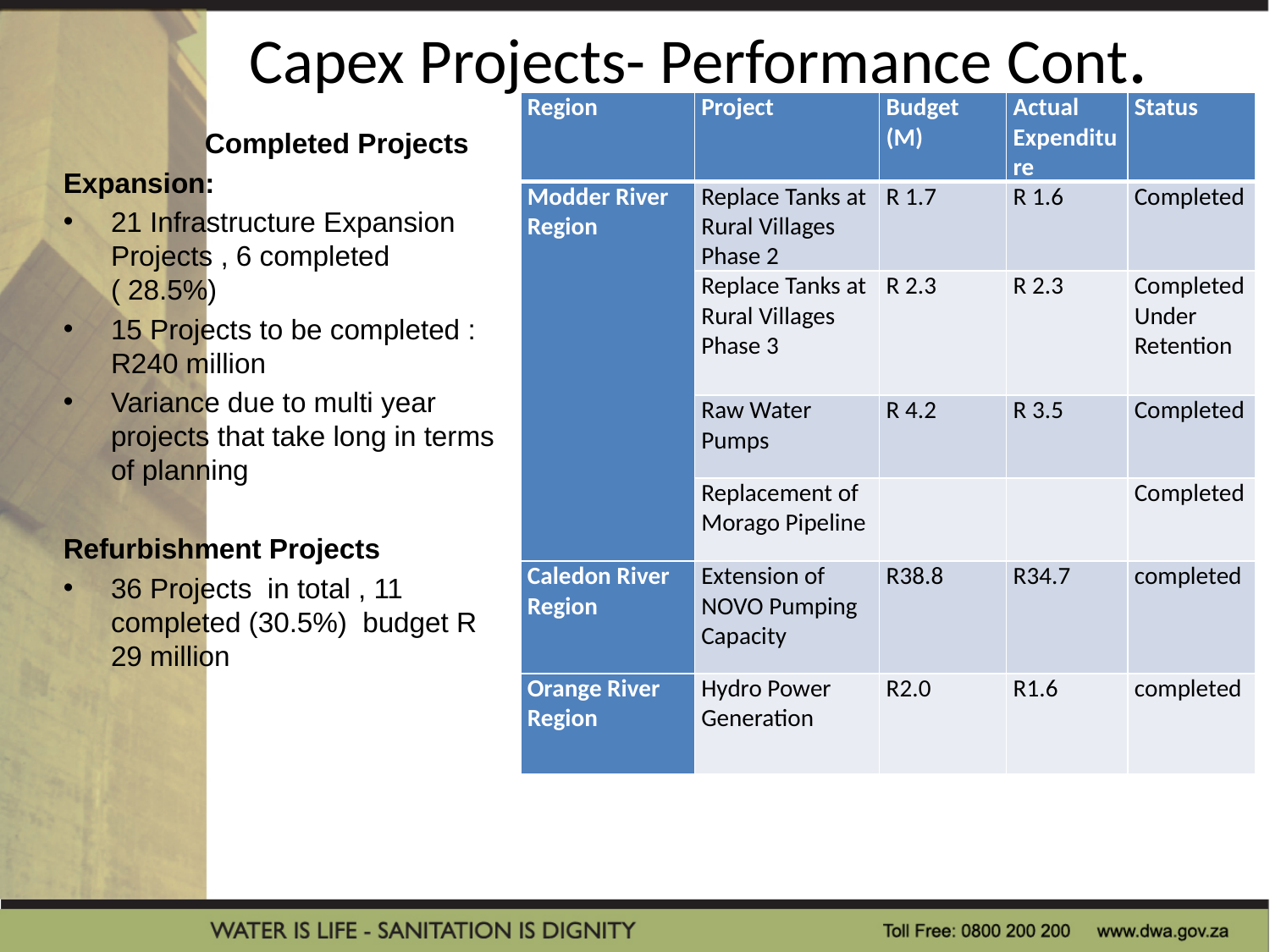

# Capex Projects- Performance Cont.
| Region | Project | Budget (M) | Actual Expenditure | Status |
| --- | --- | --- | --- | --- |
| Modder River Region | Replace Tanks at Rural Villages Phase 2 | R 1.7 | R 1.6 | Completed |
|  | Replace Tanks at Rural Villages Phase 3 | R 2.3 | R 2.3 | Completed Under Retention |
|  | Raw Water Pumps | R 4.2 | R 3.5 | Completed |
|  | Replacement of Morago Pipeline |  |  | Completed |
| Caledon River Region | Extension of NOVO Pumping Capacity | R38.8 | R34.7 | completed |
| Orange River Region | Hydro Power Generation | R2.0 | R1.6 | completed |
                   Completed Projects
Expansion:
21 Infrastructure Expansion Projects , 6 completed  ( 28.5%)
15 Projects to be completed : R240 million
Variance due to multi year projects that take long in terms of planning

Refurbishment Projects
36 Projects  in total , 11 completed (30.5%)  budget R 29 million